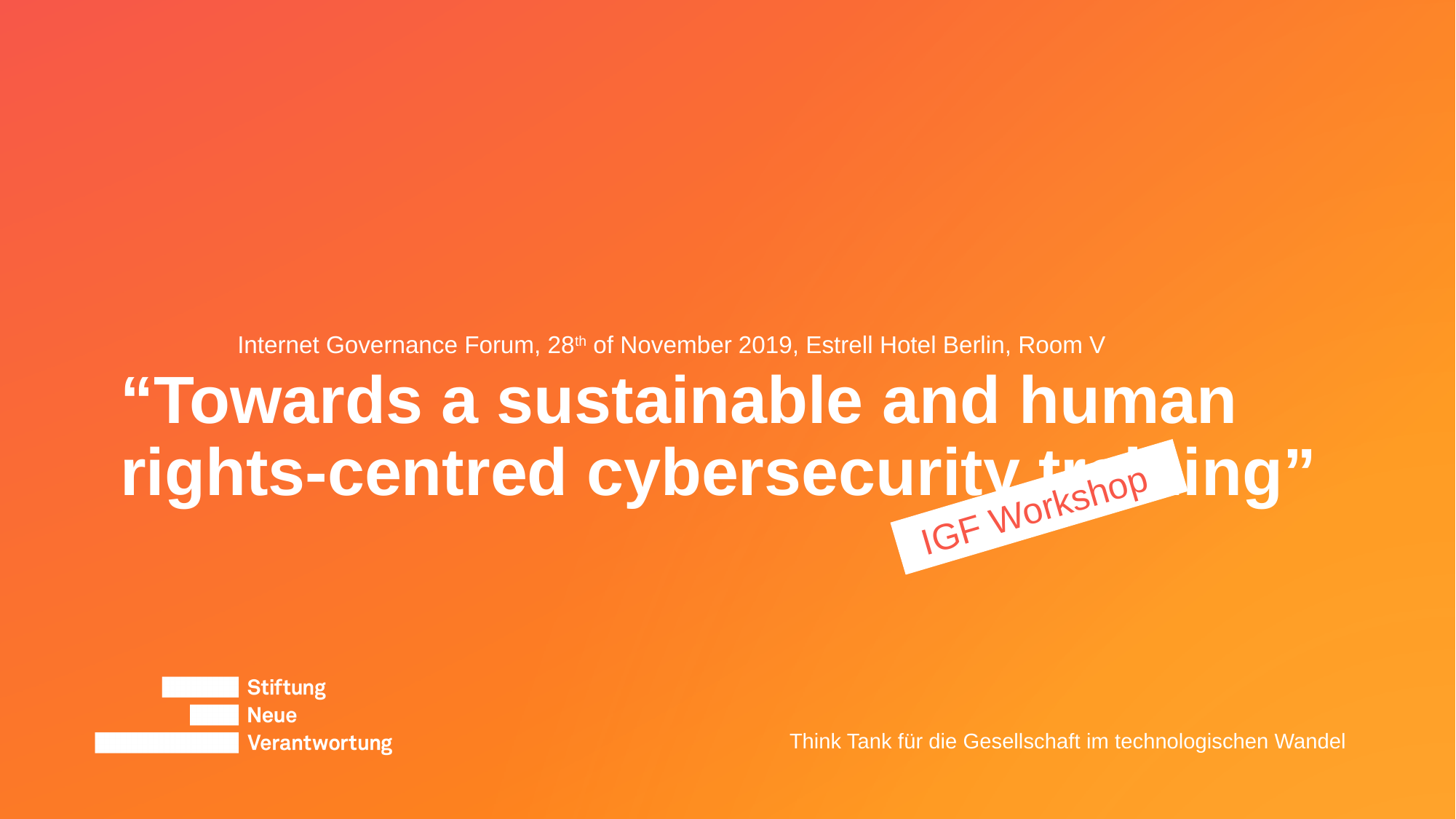

Internet Governance Forum, 28th of November 2019, Estrell Hotel Berlin, Room V
# “Towards a sustainable and human rights-centred cybersecurity training”
IGF Workshop